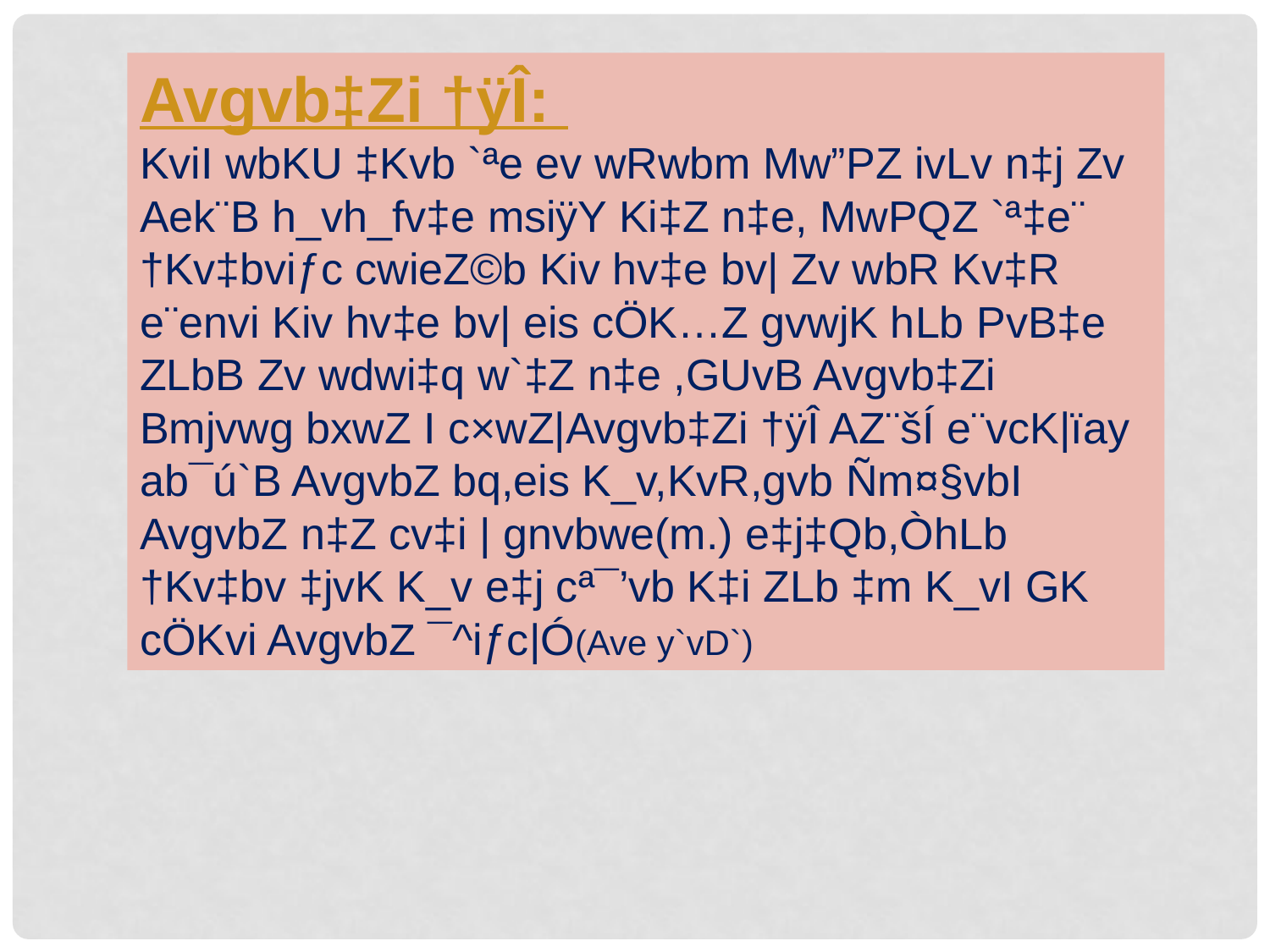

Avgvb‡Zi †ÿÎ:
KviI wbKU ‡Kvb `ªe ev wRwbm Mw”PZ ivLv n‡j Zv Aek¨B h_vh_fv‡e msiÿY Ki‡Z n‡e, MwPQZ `ª‡e¨ †Kv‡bviƒc cwieZ©b Kiv hv‡e bv| Zv wbR Kv‡R e¨envi Kiv hv‡e bv| eis cÖK…Z gvwjK hLb PvB‡e ZLbB Zv wdwi‡q w`‡Z n‡e ,GUvB Avgvb‡Zi Bmjvwg bxwZ I c×wZ|Avgvb‡Zi †ÿÎ AZ¨šÍ e¨vcK|ïay ab¯ú`B AvgvbZ bq,eis K_v,KvR,gvb Ñm¤§vbI AvgvbZ n‡Z cv‡i | gnvbwe(m.) e‡j‡Qb,ÒhLb †Kv‡bv ‡jvK K_v e‡j cª¯’vb K‡i ZLb ‡m K_vI GK cÖKvi AvgvbZ ¯^iƒc|Ó(Ave y`vD`)